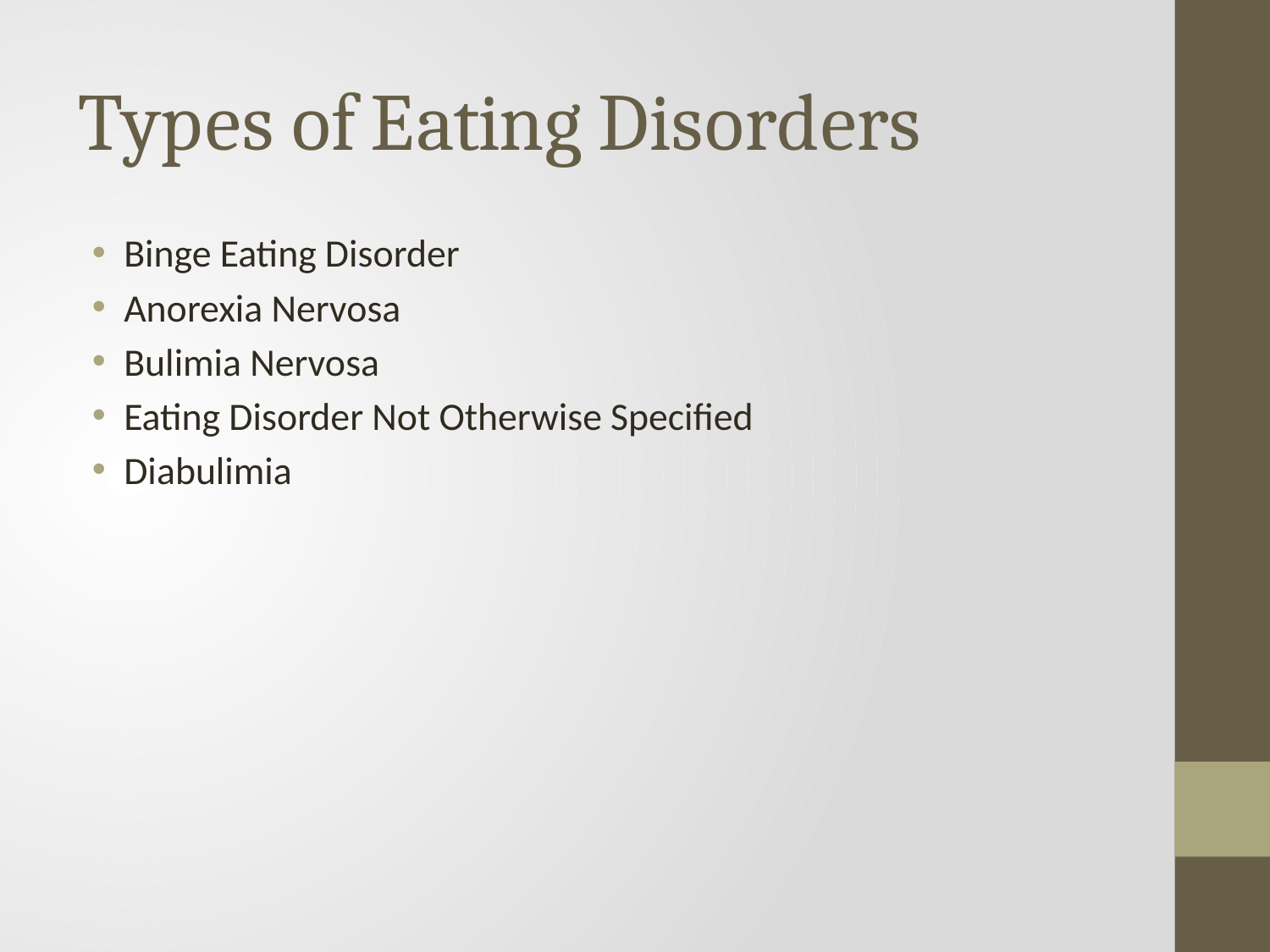

# Types of Eating Disorders
Binge Eating Disorder
Anorexia Nervosa
Bulimia Nervosa
Eating Disorder Not Otherwise Specified
Diabulimia